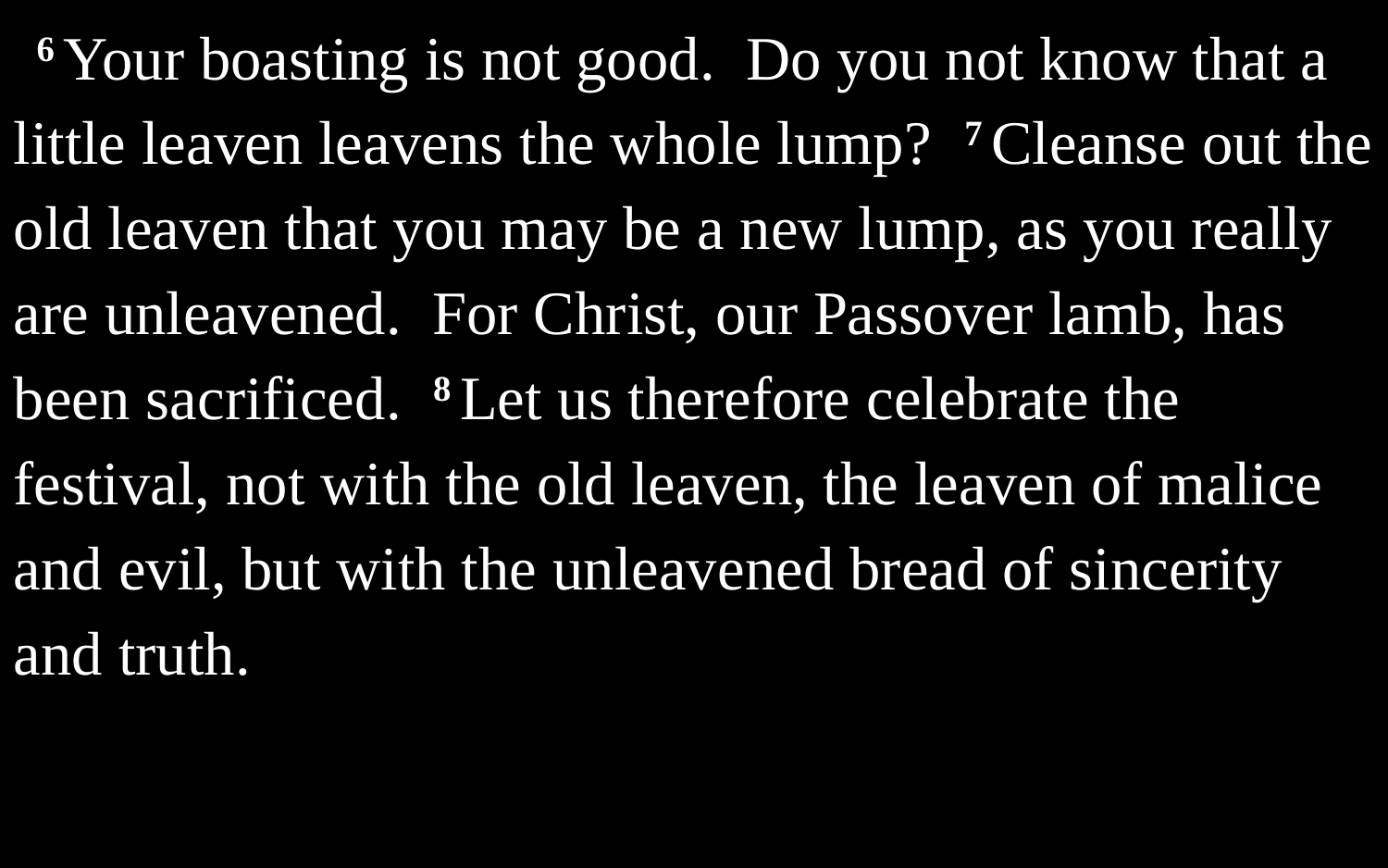

6 Your boasting is not good.  Do you not know that a little leaven leavens the whole lump?  7 Cleanse out the old leaven that you may be a new lump, as you really are unleavened.  For Christ, our Passover lamb, has been sacrificed.  8 Let us therefore celebrate the festival, not with the old leaven, the leaven of malice and evil, but with the unleavened bread of sincerity and truth.